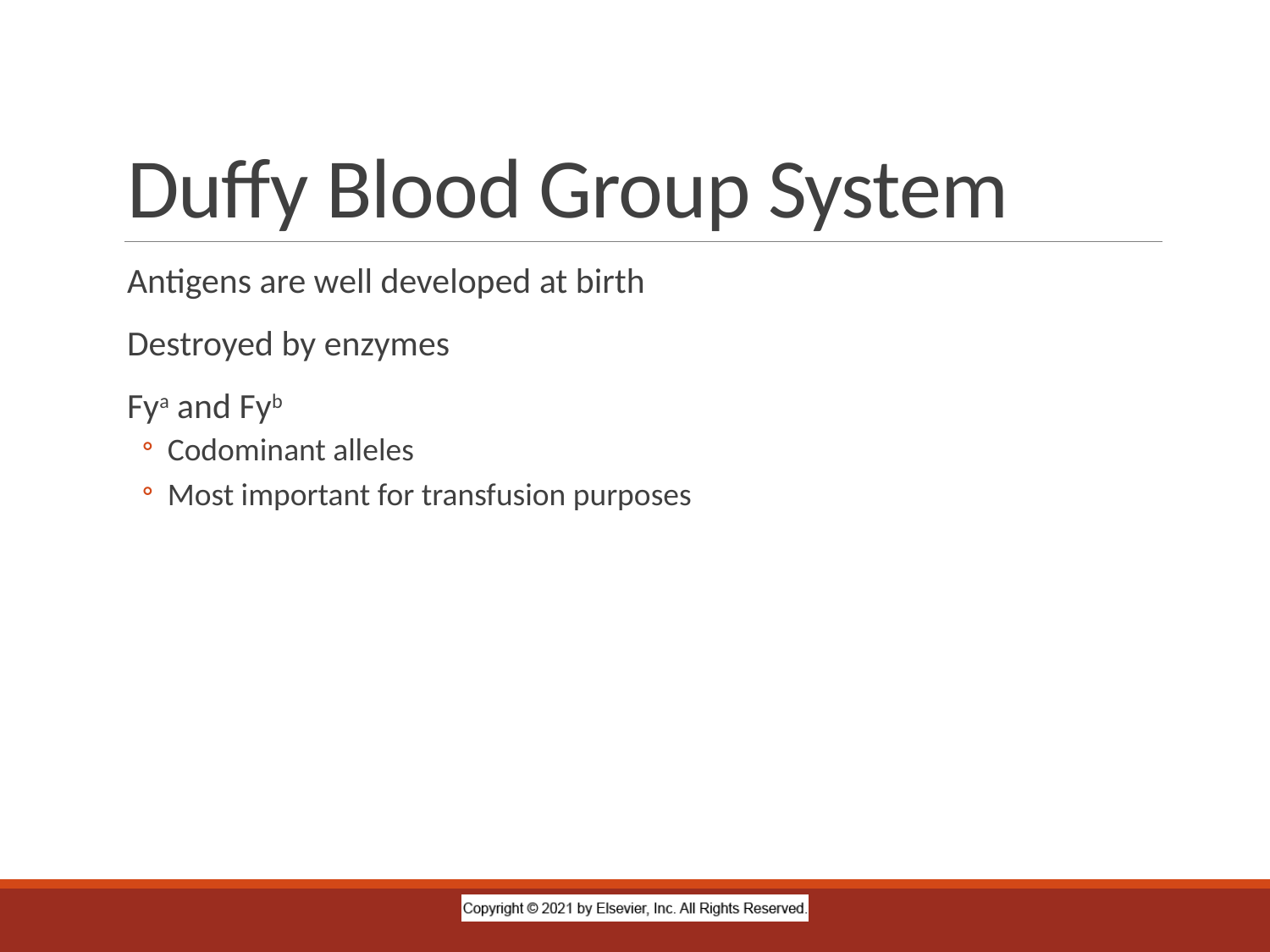

# Duffy Blood Group System
Antigens are well developed at birth
Destroyed by enzymes
Fya and Fyb
Codominant alleles
Most important for transfusion purposes